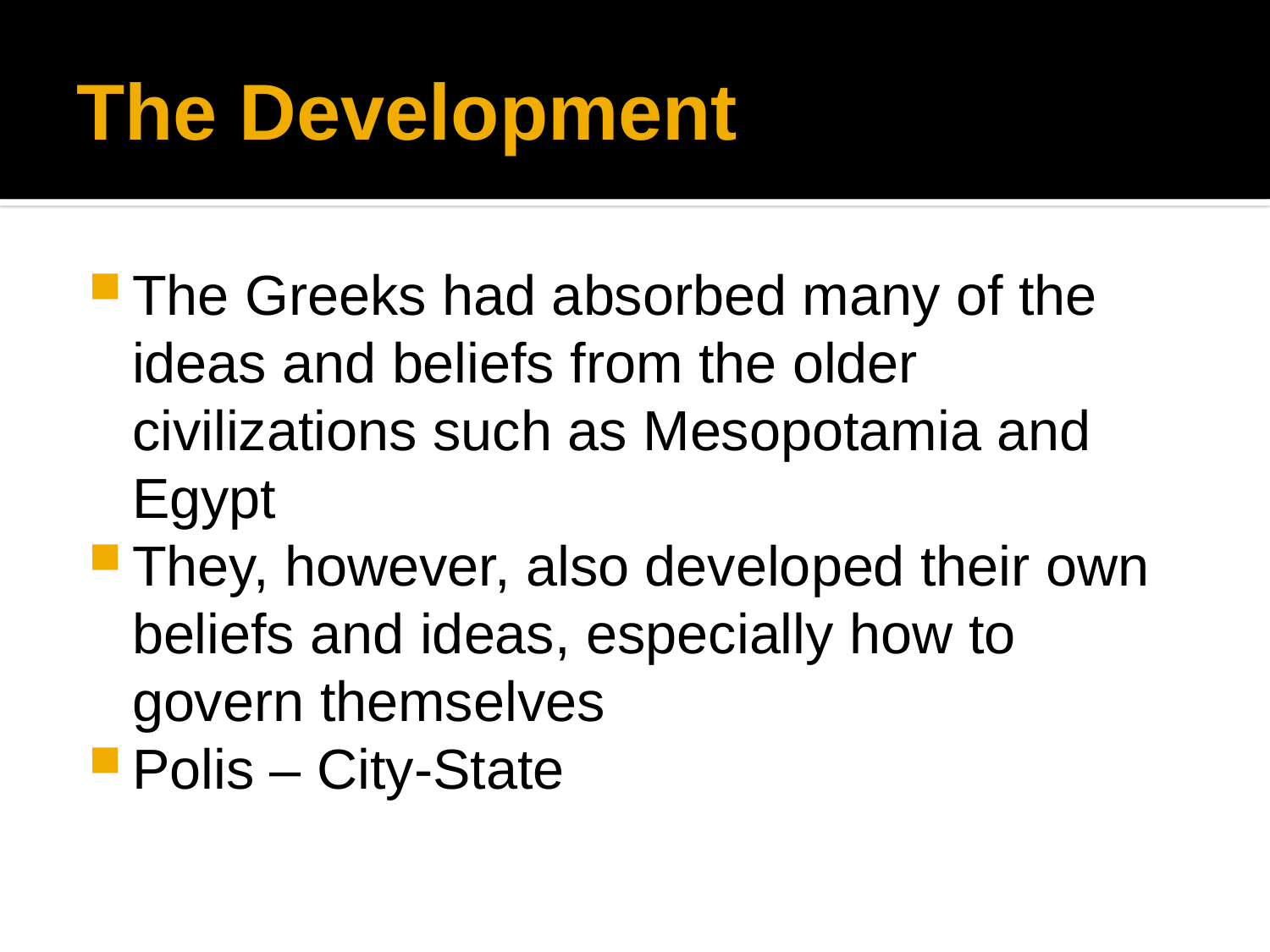

# The Development
The Greeks had absorbed many of the ideas and beliefs from the older civilizations such as Mesopotamia and Egypt
They, however, also developed their own beliefs and ideas, especially how to govern themselves
Polis – City-State